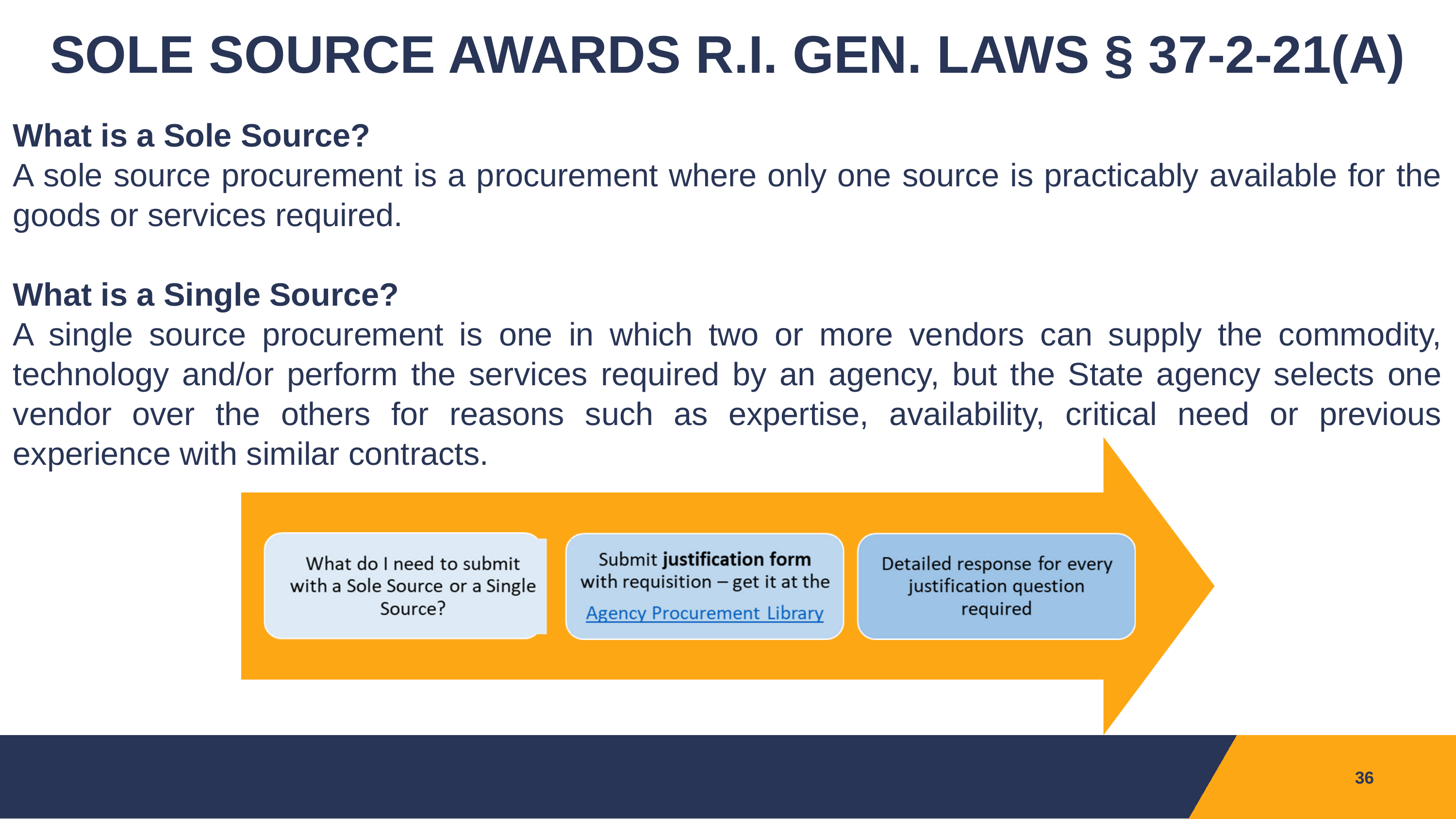

SOLE SOURCE AWARDS R.I. GEN. LAWS § 37-2-21(A)
What is a Sole Source?
A sole source procurement is a procurement where only one source is practicably available for the goods or services required.

What is a Single Source?
A single source procurement is one in which two or more vendors can supply the commodity, technology and/or perform the services required by an agency, but the State agency selects one vendor over the others for reasons such as expertise, availability, critical need or previous experience with similar contracts.

36